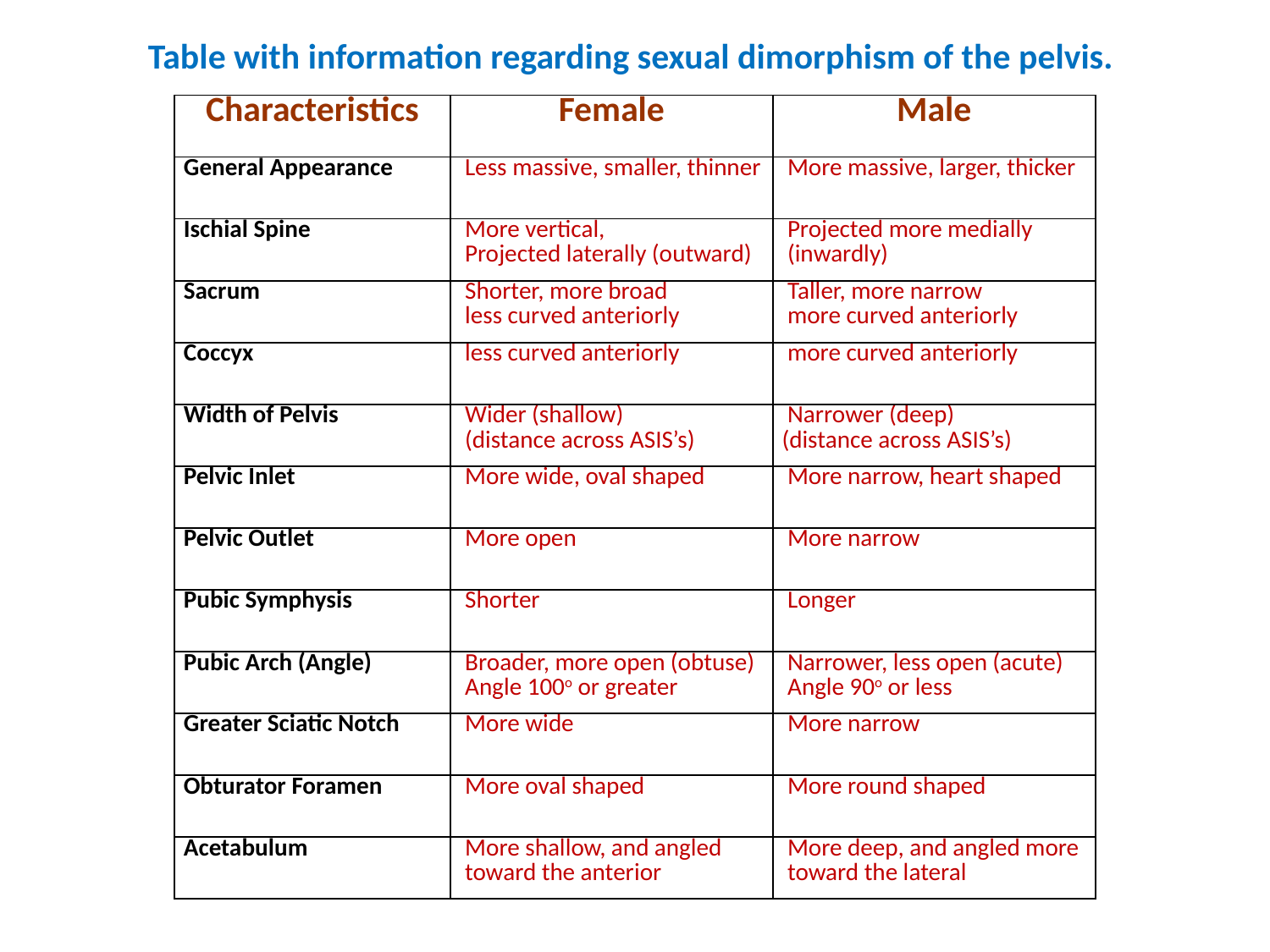

Table with information regarding sexual dimorphism of the pelvis.
| Characteristics | Female | Male |
| --- | --- | --- |
| General Appearance | Less massive, smaller, thinner | More massive, larger, thicker |
| Ischial Spine | More vertical, Projected laterally (outward) | Projected more medially (inwardly) |
| Sacrum | Shorter, more broad less curved anteriorly | Taller, more narrow more curved anteriorly |
| Coccyx | less curved anteriorly | more curved anteriorly |
| Width of Pelvis | Wider (shallow) (distance across ASIS’s) | Narrower (deep) (distance across ASIS’s) |
| Pelvic Inlet | More wide, oval shaped | More narrow, heart shaped |
| Pelvic Outlet | More open | More narrow |
| Pubic Symphysis | Shorter | Longer |
| Pubic Arch (Angle) | Broader, more open (obtuse) Angle 100o or greater | Narrower, less open (acute) Angle 90o or less |
| Greater Sciatic Notch | More wide | More narrow |
| Obturator Foramen | More oval shaped | More round shaped |
| Acetabulum | More shallow, and angled toward the anterior | More deep, and angled more toward the lateral |